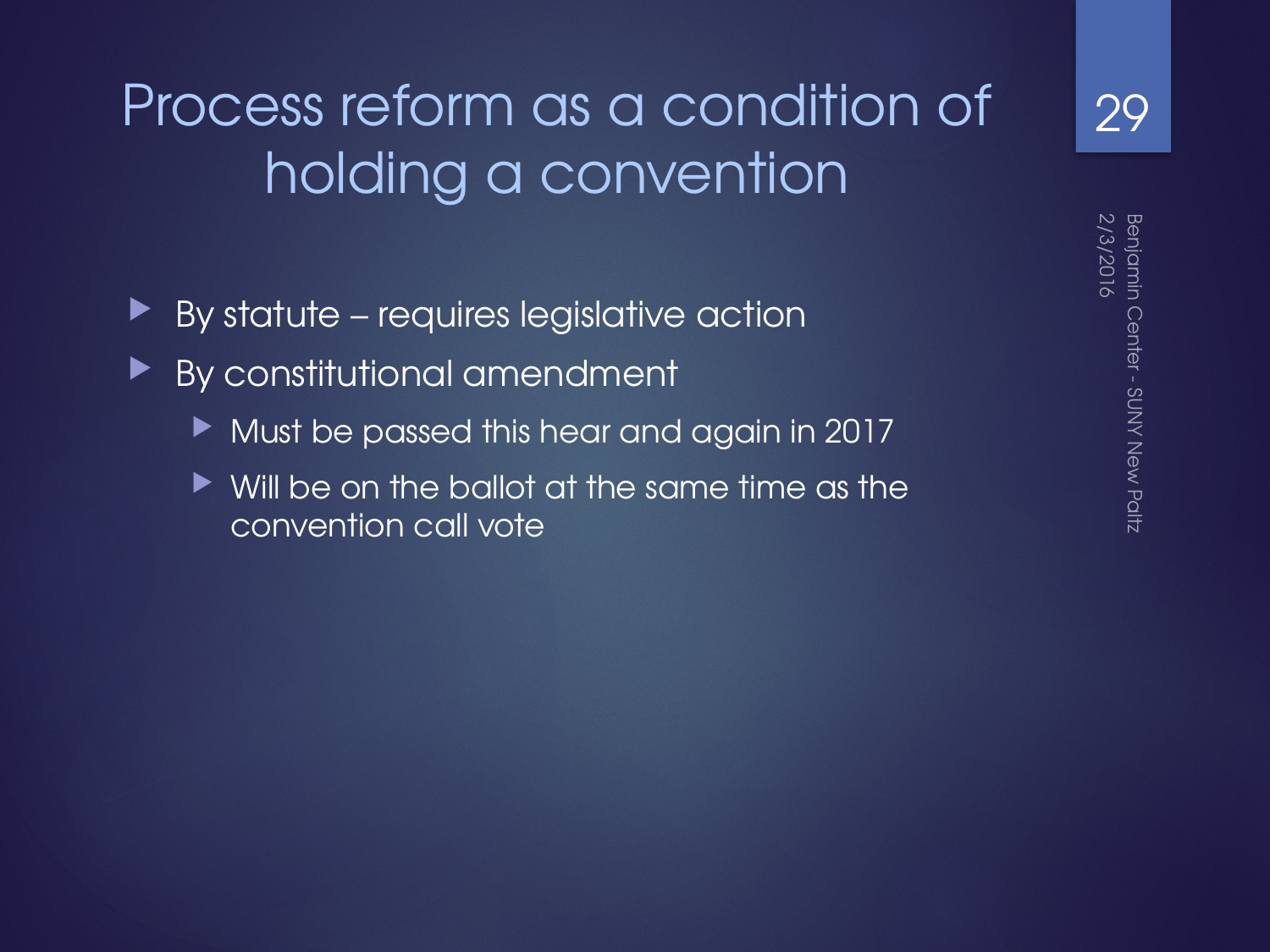

29
# Process reform as a condition of holding a convention
2/3/2016
By statute – requires legislative action
By constitutional amendment
Must be passed this hear and again in 2017
Will be on the ballot at the same time as the convention call vote
Benjamin Center - SUNY New Paltz